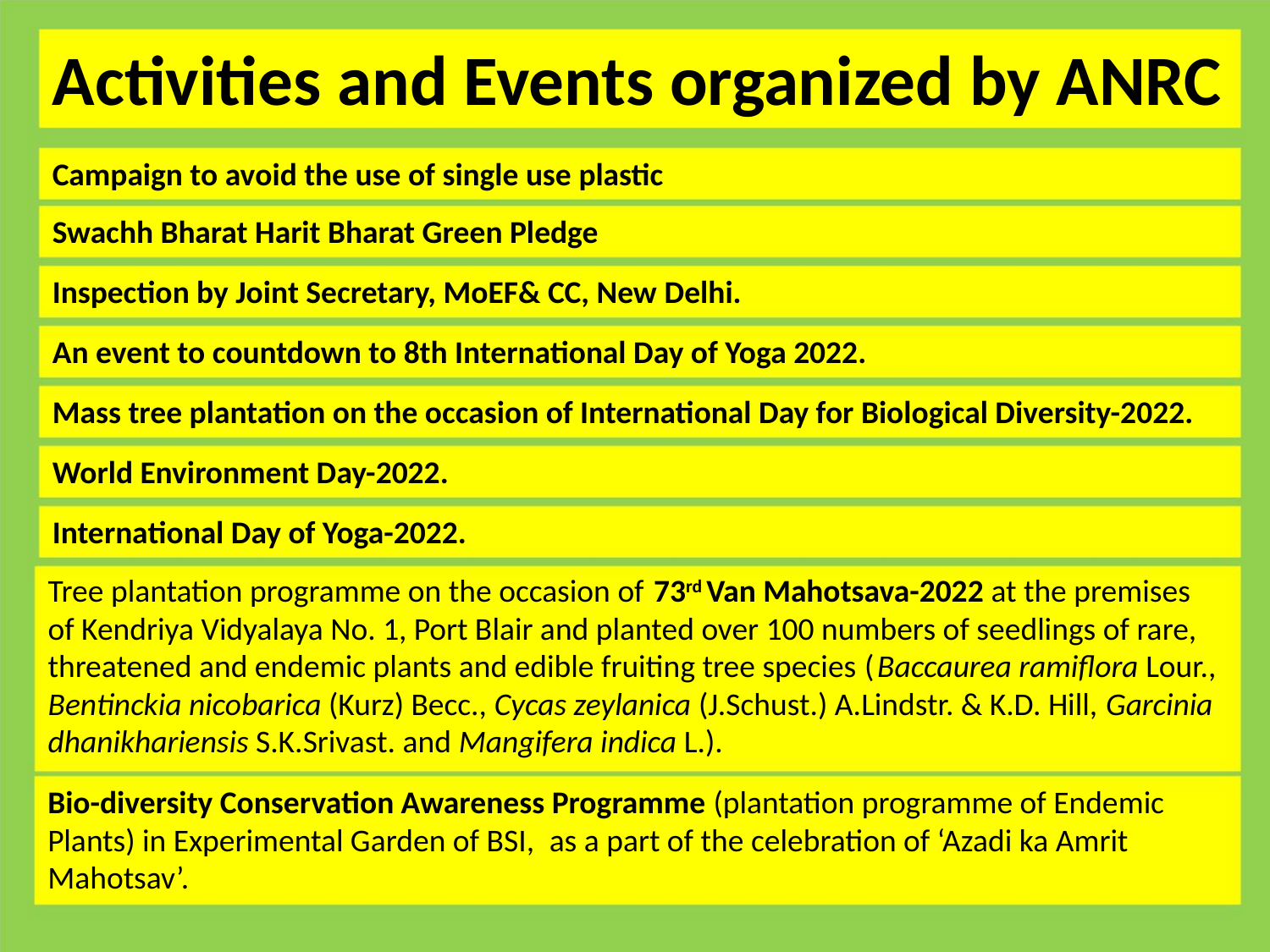

Activities and Events organized by ANRC
Campaign to avoid the use of single use plastic
Swachh Bharat Harit Bharat Green Pledge
Inspection by Joint Secretary, MoEF& CC, New Delhi.
An event to countdown to 8th International Day of Yoga 2022.
Mass tree plantation on the occasion of International Day for Biological Diversity-2022.
World Environment Day-2022.
International Day of Yoga-2022.
Tree plantation programme on the occasion of 73rd Van Mahotsava-2022 at the premises
of Kendriya Vidyalaya No. 1, Port Blair and planted over 100 numbers of seedlings of rare,
threatened and endemic plants and edible fruiting tree species (Baccaurea ramiflora Lour.,
Bentinckia nicobarica (Kurz) Becc., Cycas zeylanica (J.Schust.) A.Lindstr. & K.D. Hill, Garcinia
dhanikhariensis S.K.Srivast. and Mangifera indica L.).
Bio-diversity Conservation Awareness Programme (plantation programme of Endemic
Plants) in Experimental Garden of BSI, as a part of the celebration of ‘Azadi ka Amrit
Mahotsav’.